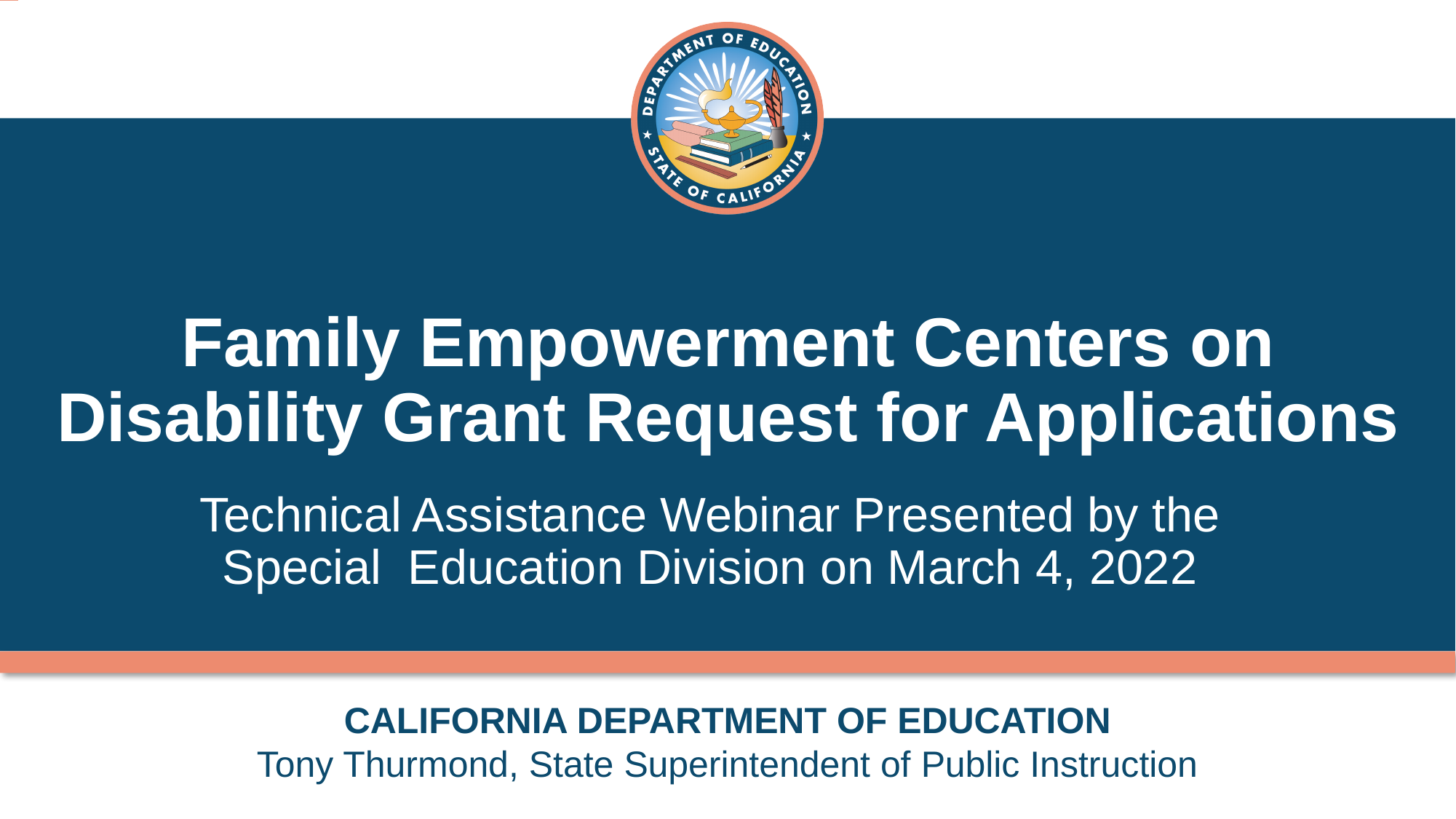

# Family Empowerment Centers on Disability Grant Request for Applications
Technical Assistance Webinar Presented by the Special  Education Division on March 4, 2022